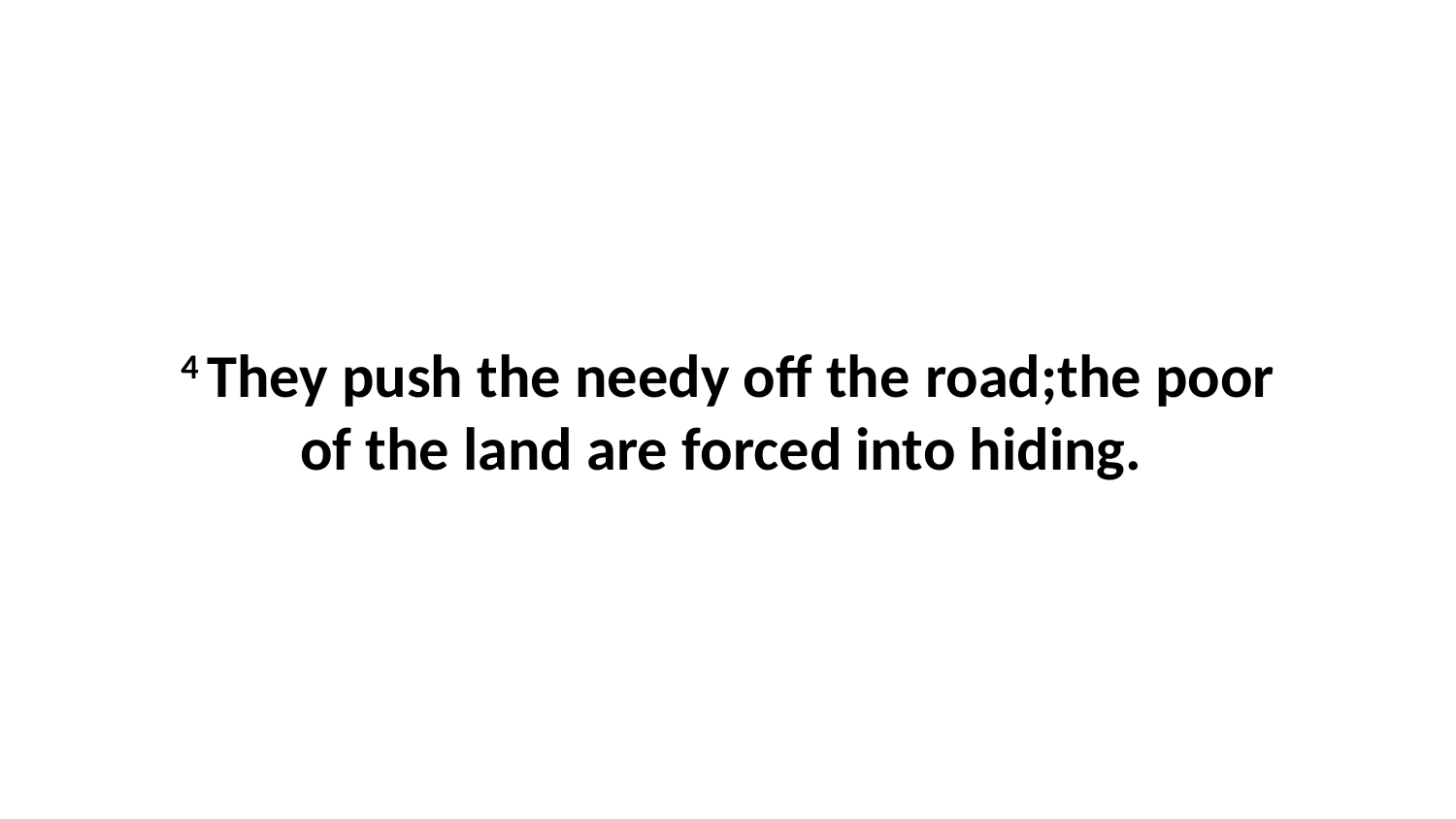

4 They push the needy off the road;the poor of the land are forced into hiding.